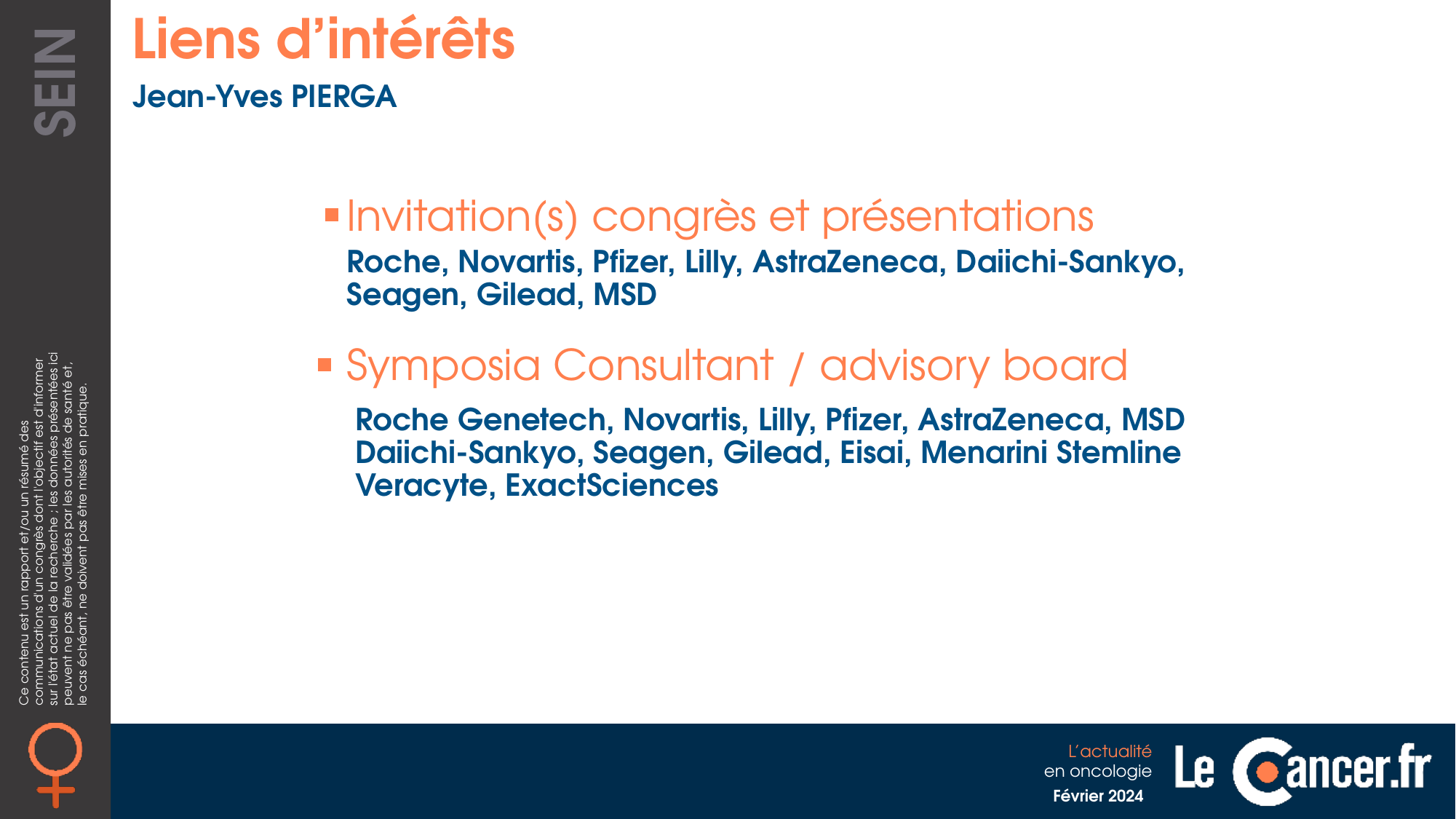

Jean-Yves PIERGA
Invitation(s) congrès et présentations
Roche, Novartis, Pfizer, Lilly, AstraZeneca, Daiichi-Sankyo, Seagen, Gilead, MSD

Symposia Consultant / advisory board

Roche Genetech, Novartis, Lilly, Pfizer, AstraZeneca, MSD Daiichi-Sankyo, Seagen, Gilead, Eisai, Menarini Stemline Veracyte, ExactSciences

Février 2024